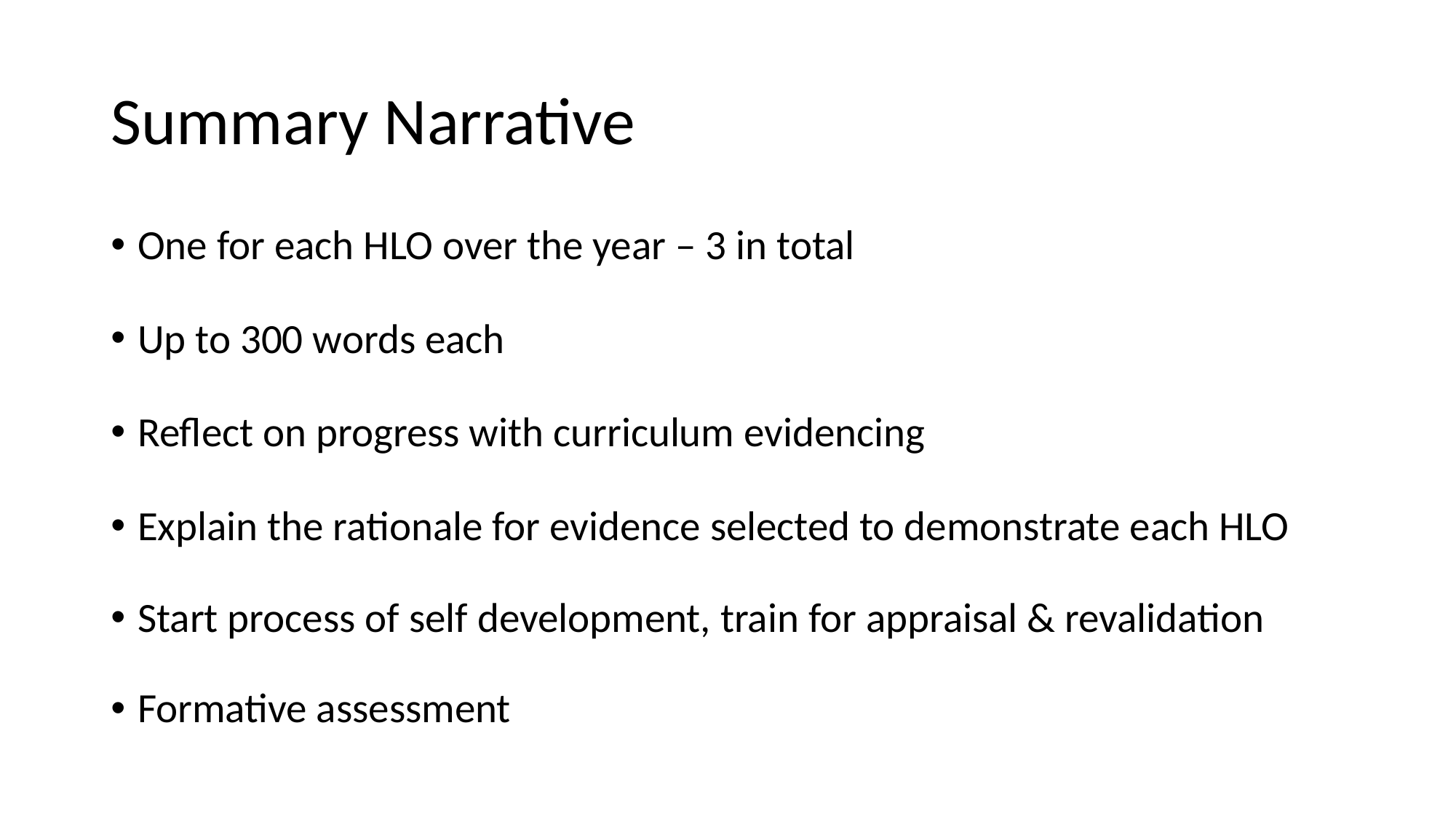

# Summary Narrative
One for each HLO over the year – 3 in total

Up to 300 words each

Reflect on progress with curriculum evidencing

Explain the rationale for evidence selected to demonstrate each HLO

Start process of self development, train for appraisal & revalidation

Formative assessment